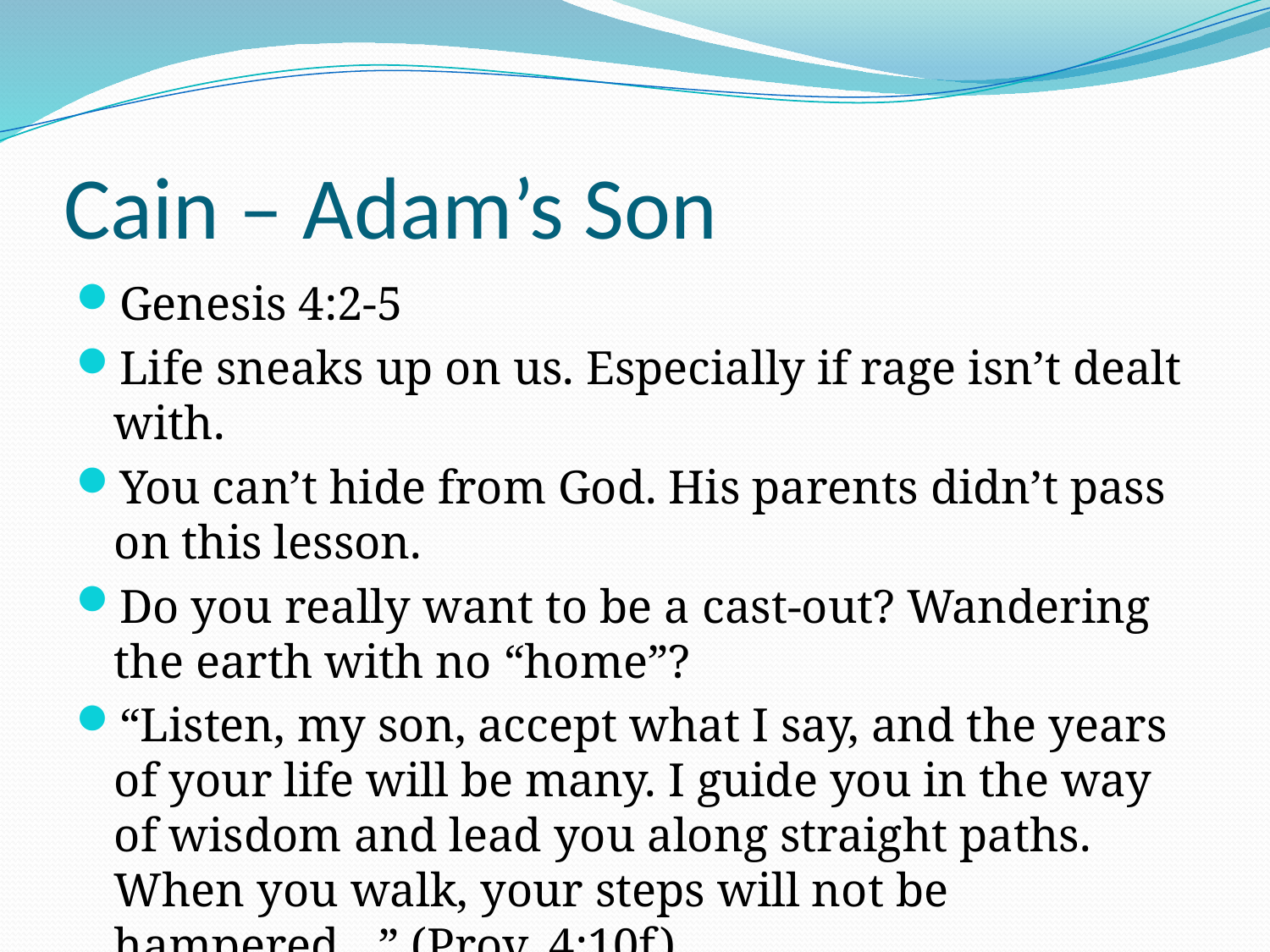

# Cain – Adam’s Son
Genesis 4:2-5
Life sneaks up on us. Especially if rage isn’t dealt with.
You can’t hide from God. His parents didn’t pass on this lesson.
Do you really want to be a cast-out? Wandering the earth with no “home”?
“Listen, my son, accept what I say, and the years of your life will be many. I guide you in the way of wisdom and lead you along straight paths. When you walk, your steps will not be hampered…” (Prov. 4:10f)